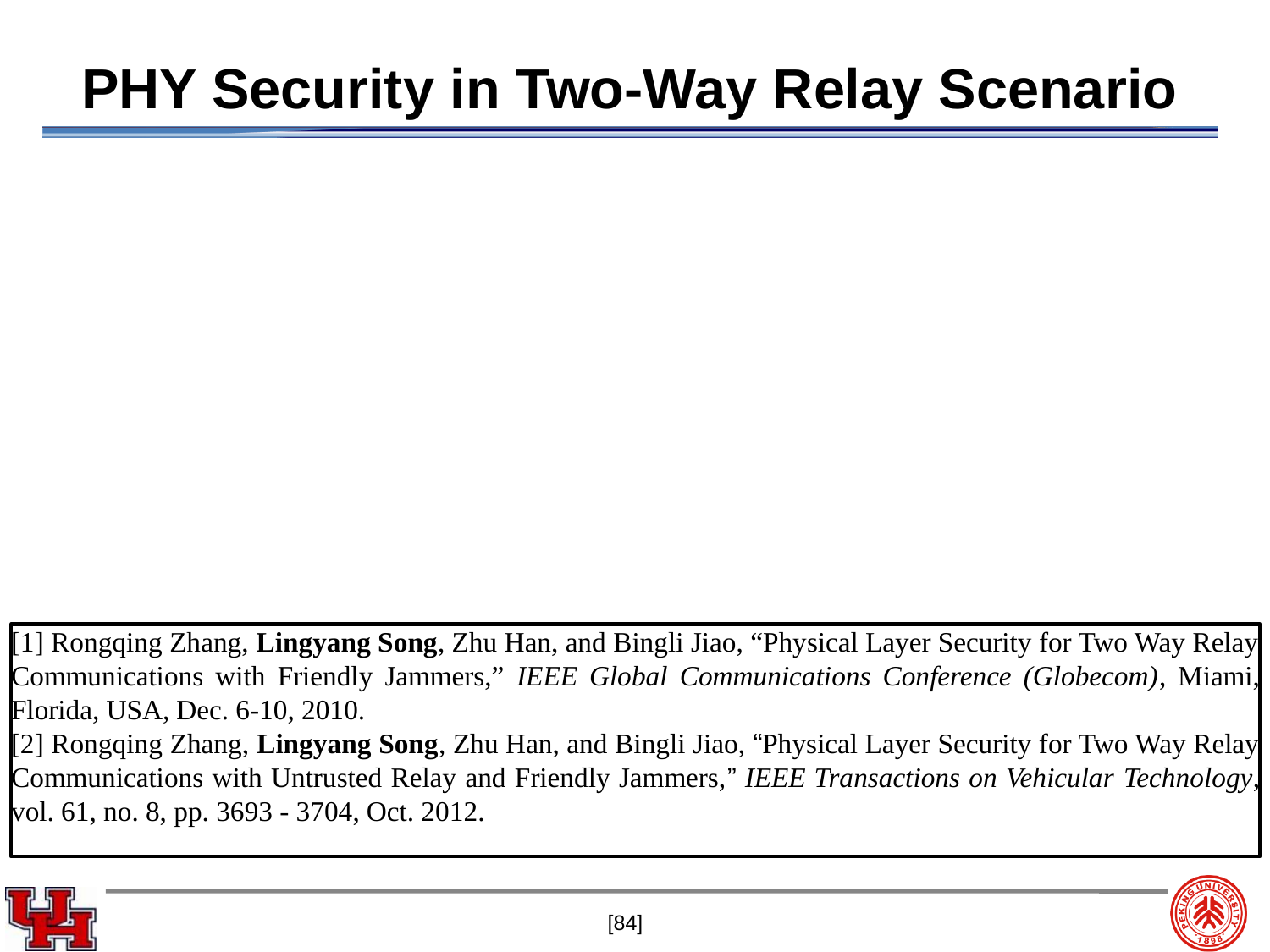

# PHY Security in Two-Way Relay Scenario
[1] Rongqing Zhang, Lingyang Song, Zhu Han, and Bingli Jiao, “Physical Layer Security for Two Way Relay Communications with Friendly Jammers,” IEEE Global Communications Conference (Globecom), Miami, Florida, USA, Dec. 6-10, 2010.
[2] Rongqing Zhang, Lingyang Song, Zhu Han, and Bingli Jiao, “Physical Layer Security for Two Way Relay Communications with Untrusted Relay and Friendly Jammers,” IEEE Transactions on Vehicular Technology, vol. 61, no. 8, pp. 3693 - 3704, Oct. 2012.

[84]